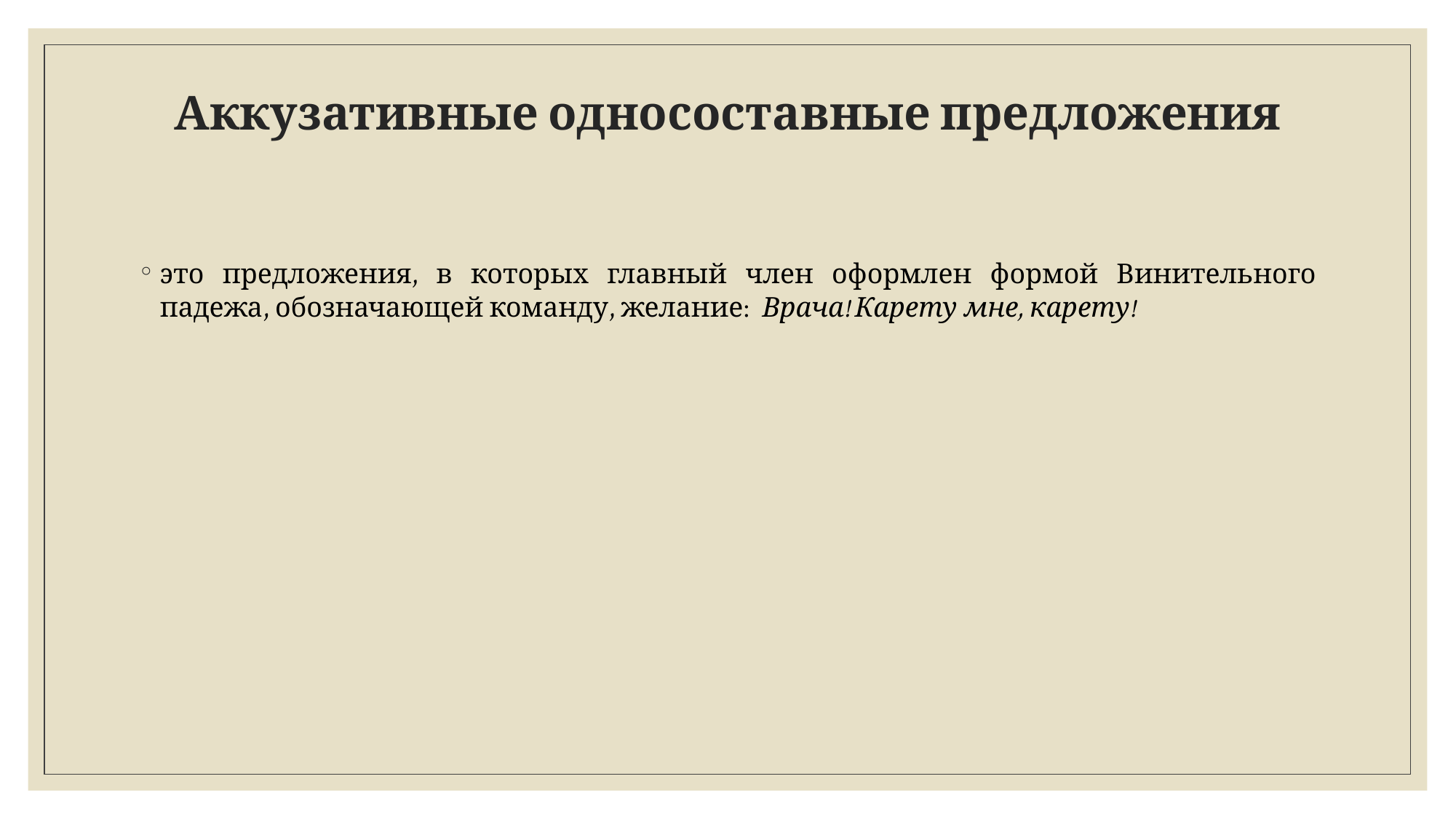

# Аккузативные односоставные предложения
это предложения, в которых главный член оформлен формой Винительного падежа, обозначающей команду, желание:  Врача! Карету мне, карету!